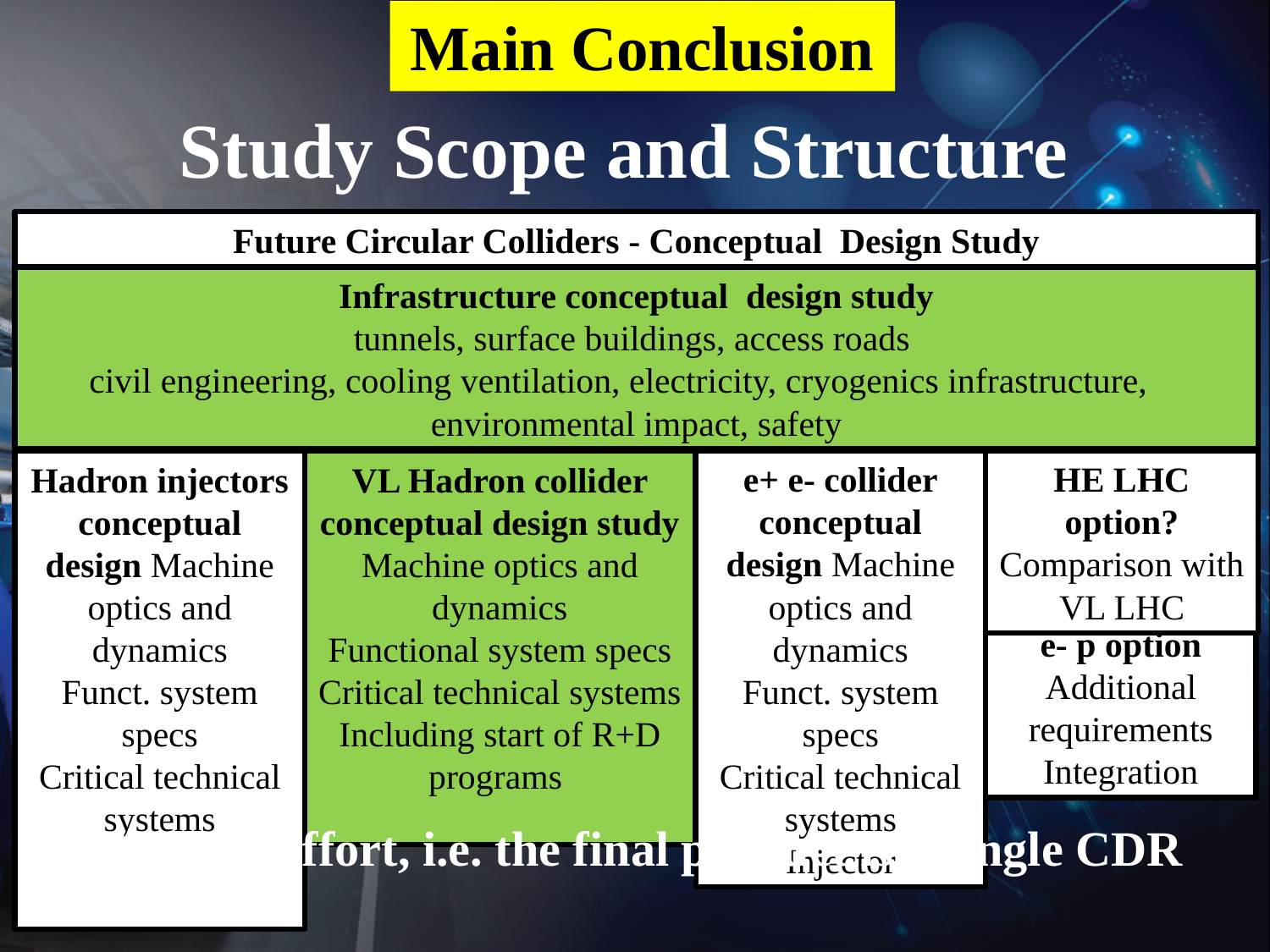

Main Conclusion
Study Scope and Structure
Future Circular Colliders - Conceptual  Design Study
Infrastructure conceptual  design study
tunnels, surface buildings, access roads
civil engineering, cooling ventilation, electricity, cryogenics infrastructure,     environmental impact, safety
Hadron injectors
conceptual design Machine optics and dynamics
Funct. system specs
Critical technical systems

VL Hadron collider
conceptual design study
Machine optics and dynamics
Functional system specs
Critical technical systems
Including start of R+D programs

e+ e- collider
conceptual design Machine optics and dynamics
Funct. system specs
Critical technical systems
Injector
HE LHC option?
Comparison with VL LHC
e- p option
Additional requirements
Integration
A single effort, i.e. the final product is a single CDR